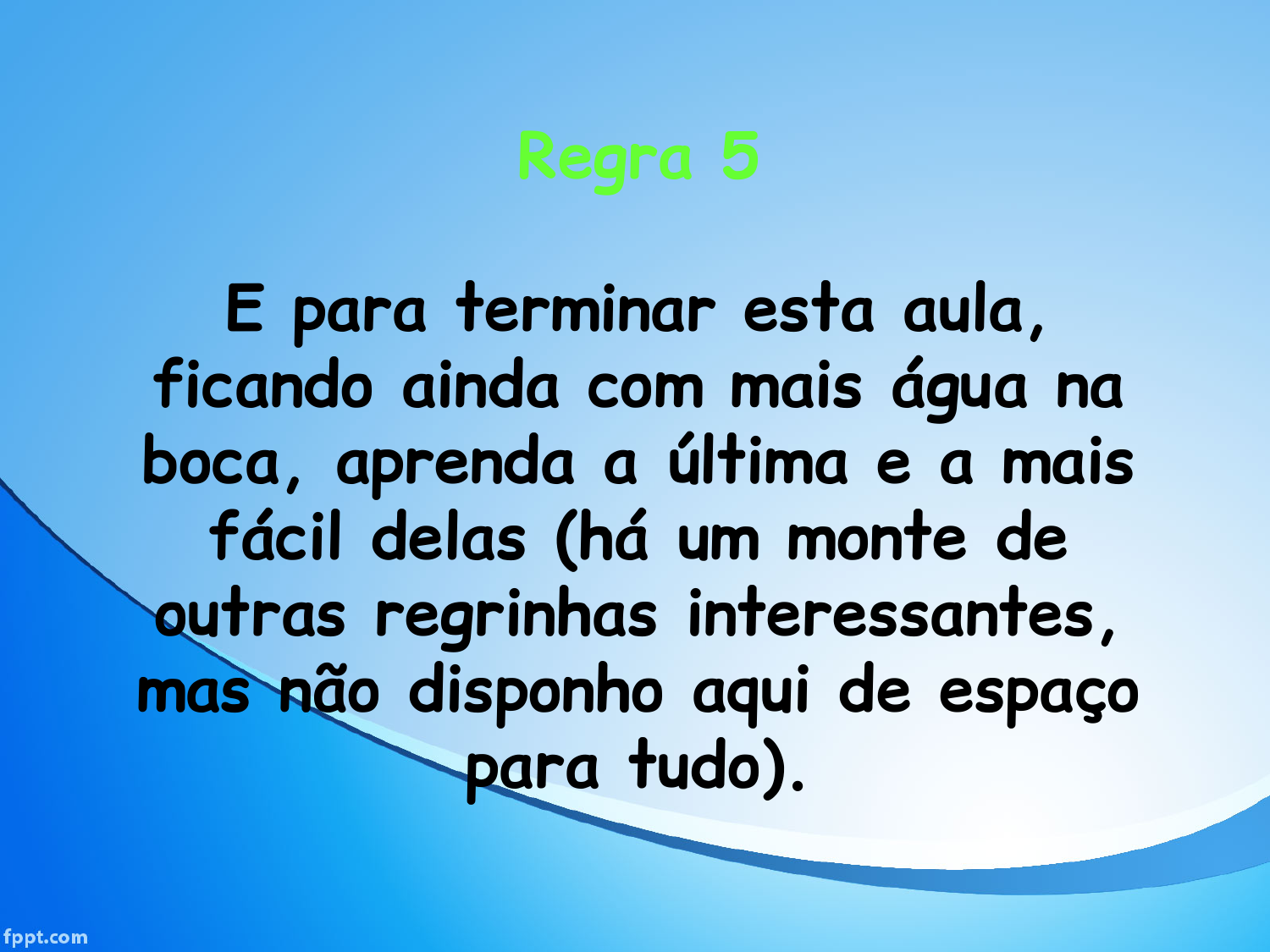

Regra 5
E para terminar esta aula, ficando ainda com mais água na
boca, aprenda a última e a mais fácil delas (há um monte de outras regrinhas interessantes, mas não disponho aqui de espaço para tudo).